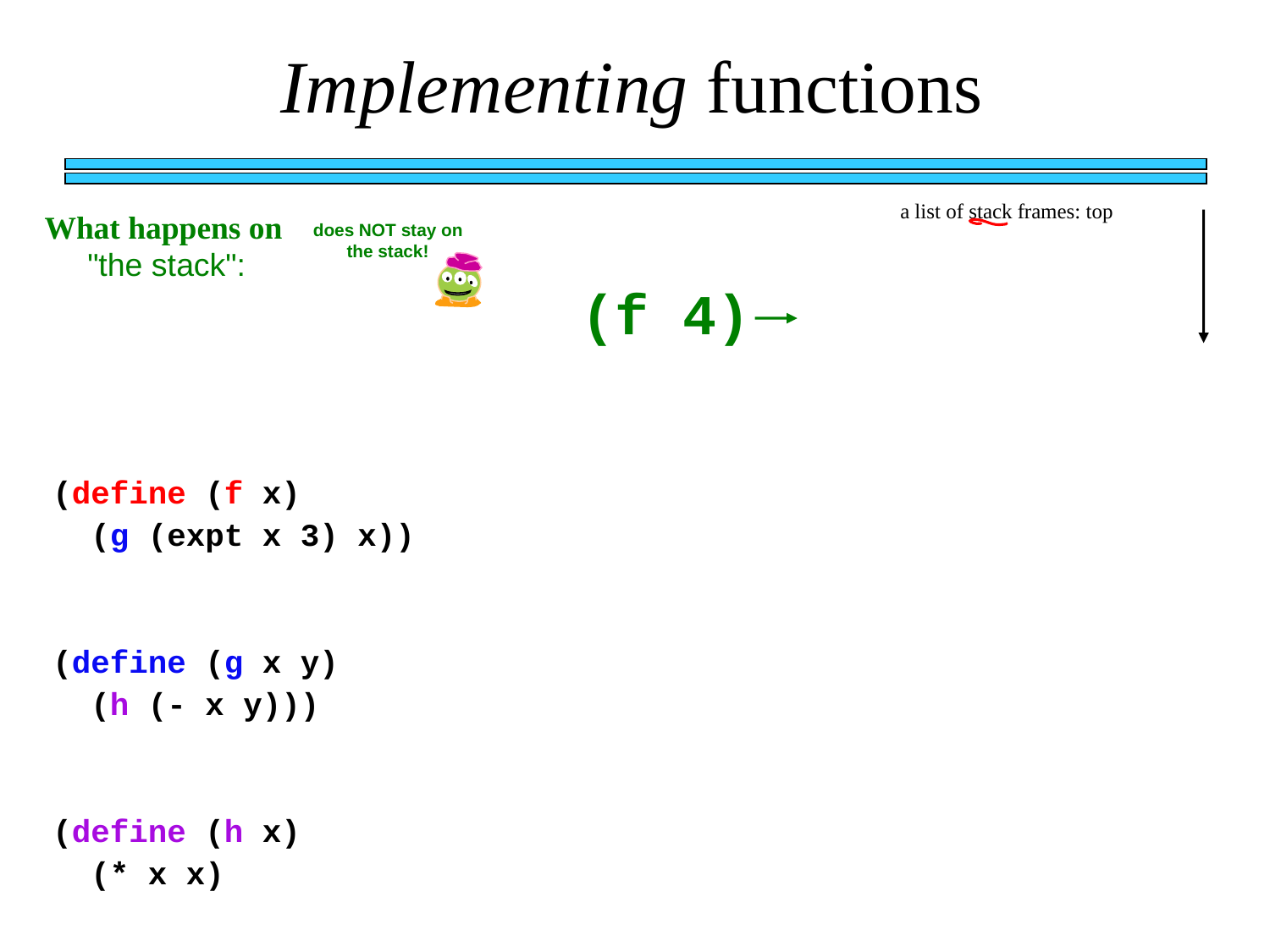

Implementing functions

a list of stack frames: top
What happens on

does NOT stay on the stack!

"the stack":

(f 4)

(define (f x)
  (g (expt x 3) x))
(define (g x y)
  (h (- x y)))
(define (h x)
  (* x x)